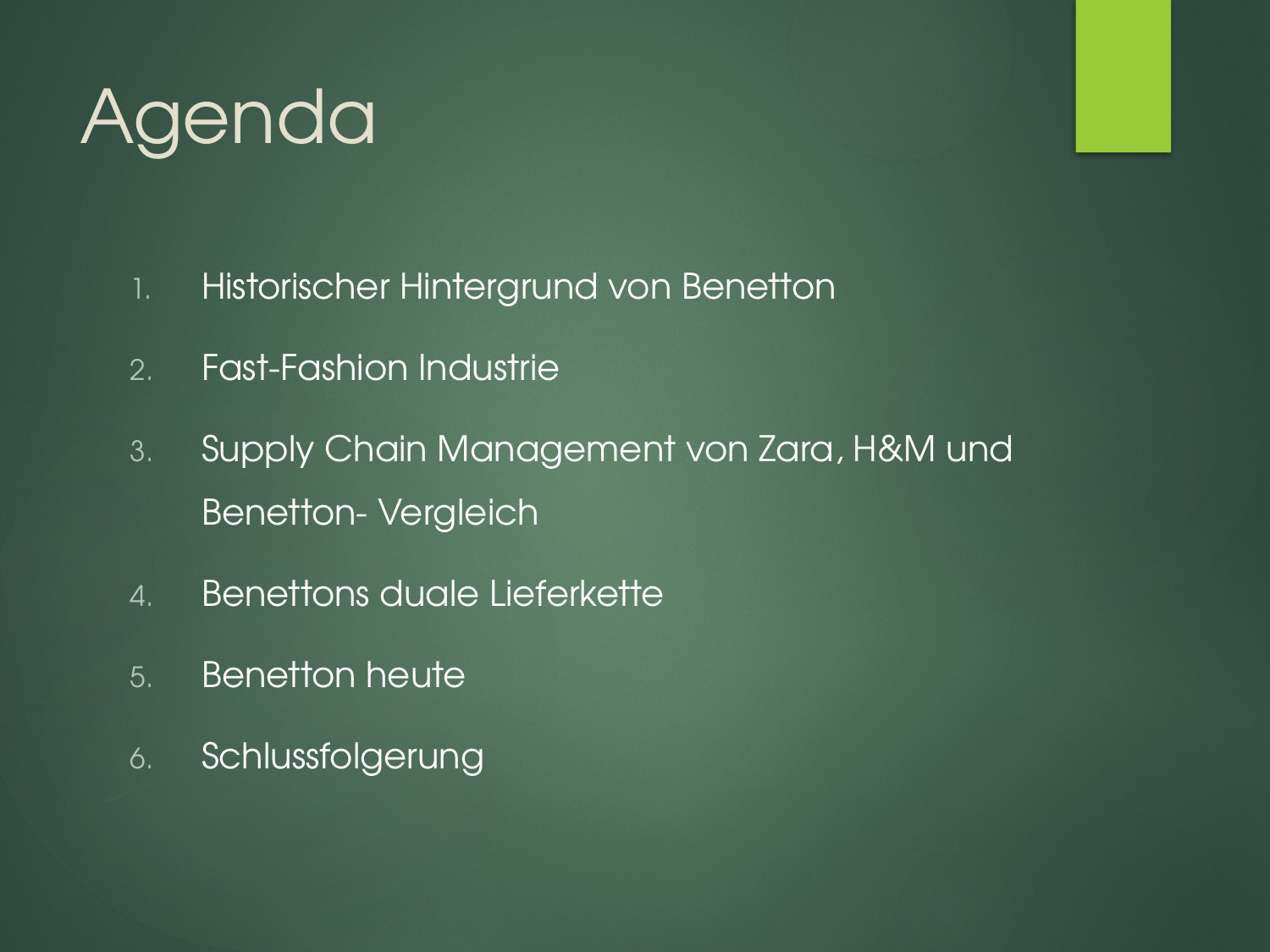

# Agenda
Historischer Hintergrund von Benetton
Fast-Fashion Industrie
Supply Chain Management von Zara, H&M und Benetton- Vergleich
Benettons duale Lieferkette
Benetton heute
Schlussfolgerung